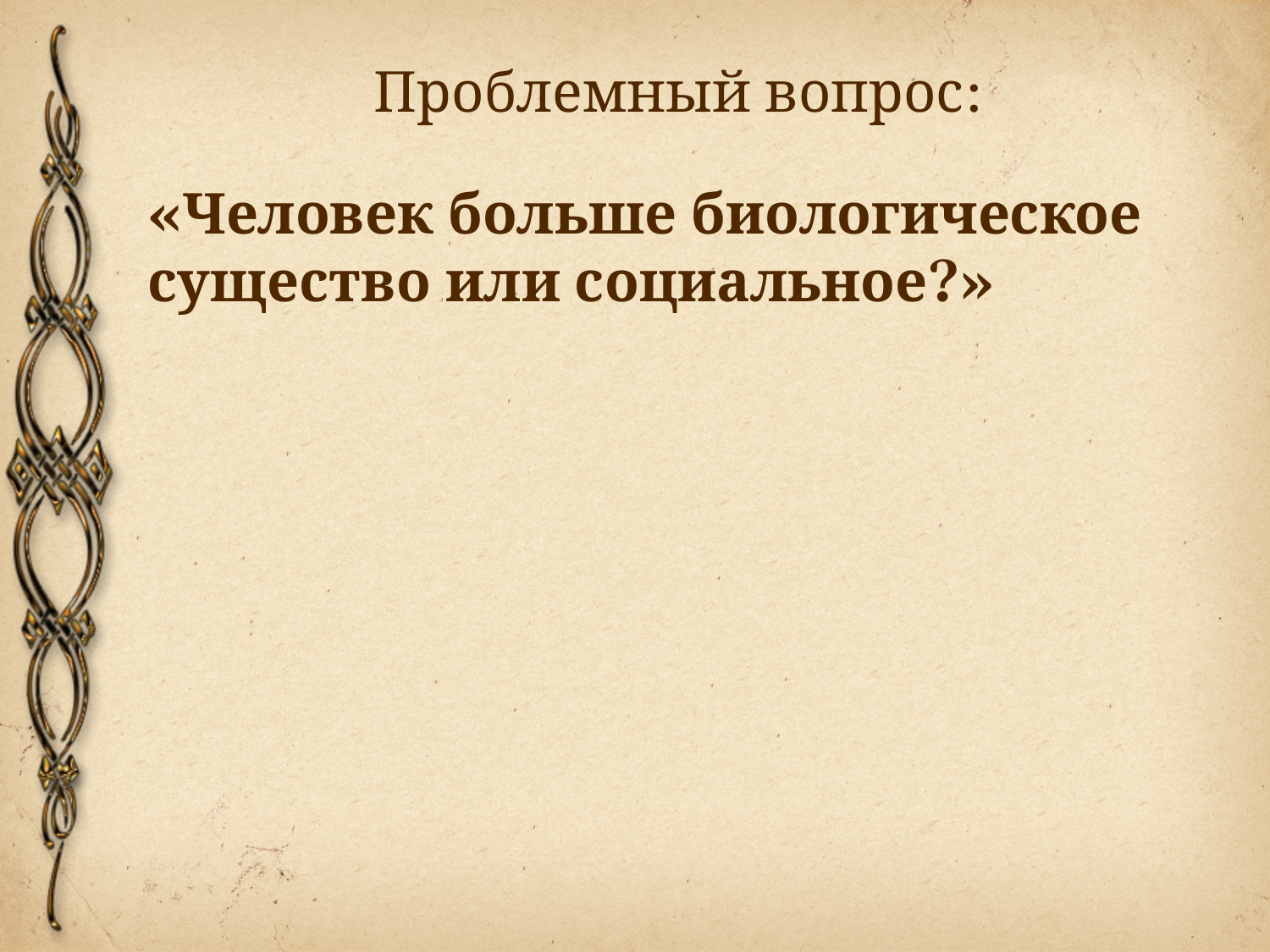

# Проблемный вопрос:
«Человек больше биологическое существо или социальное?»